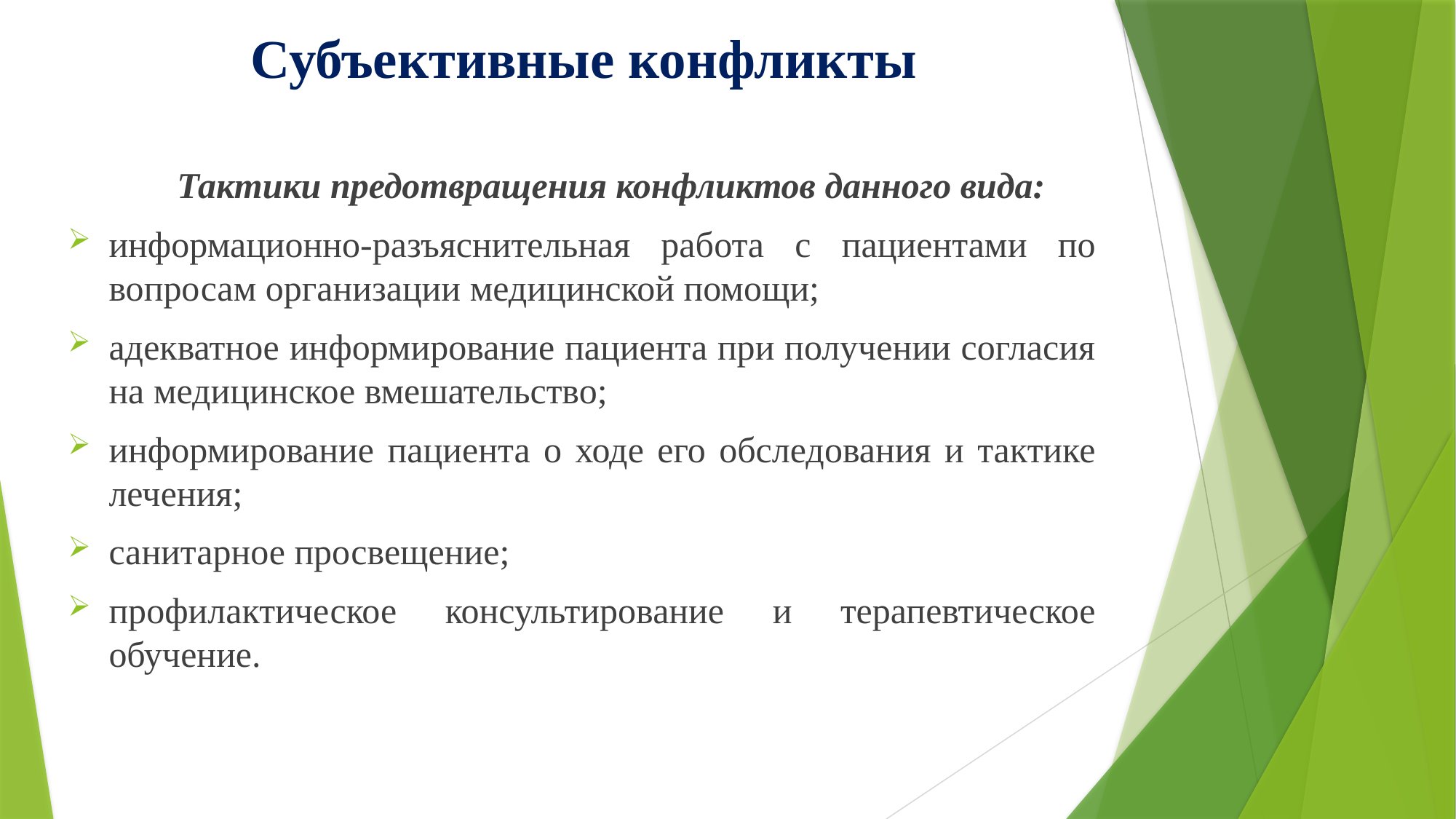

# Субъективные конфликты
	Тактики предотвращения конфликтов данного вида:
информационно-разъяснительная работа с пациентами по вопросам организации медицинской помощи;
адекватное информирование пациента при получении согласия на медицинское вмешательство;
информирование пациента о ходе его обследования и тактике лечения;
санитарное просвещение;
профилактическое консультирование и терапевтическое обучение.